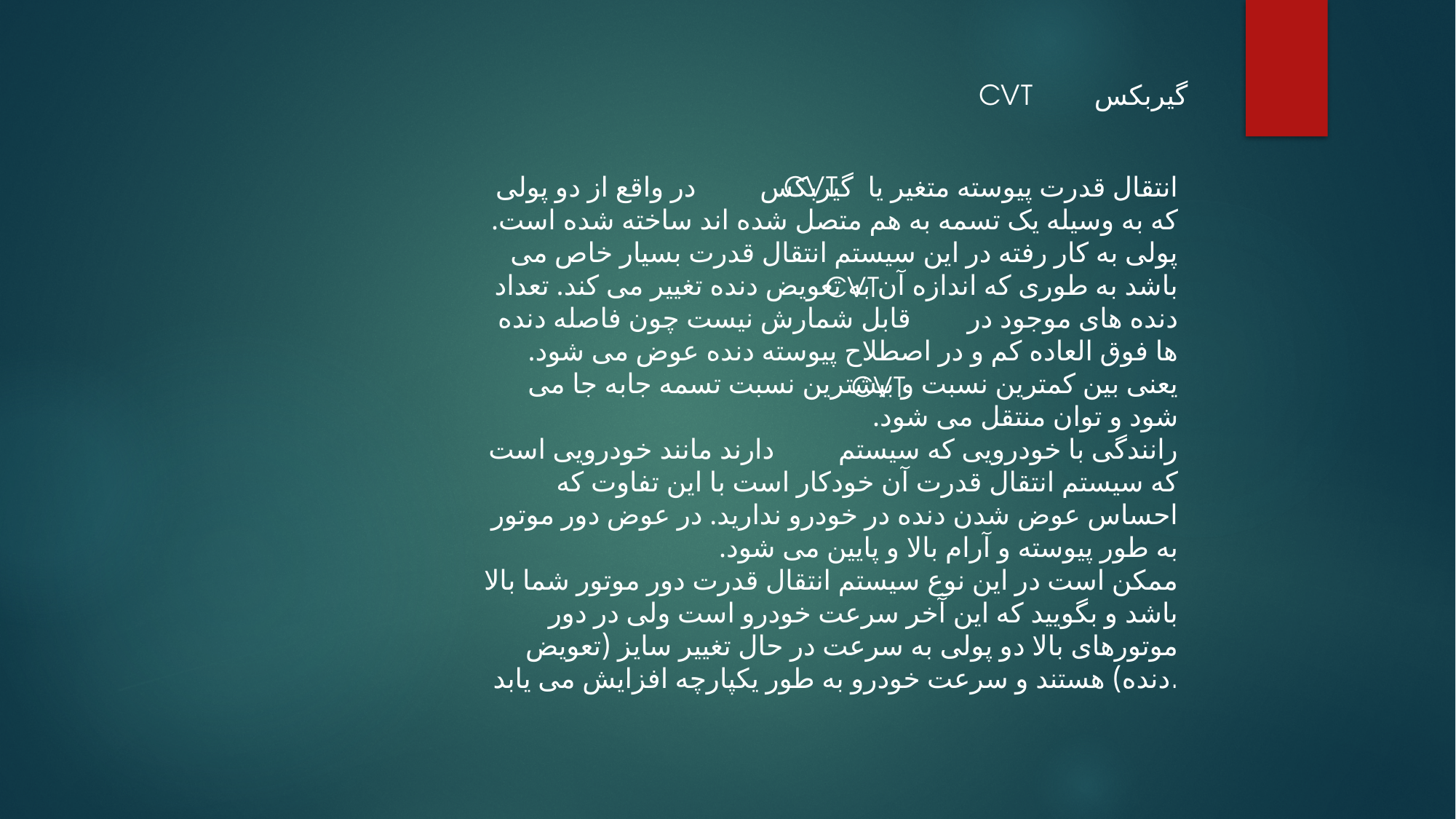

CVT
گیربکس
CVT
انتقال قدرت پیوسته متغیر یا  گیربکس         در واقع از دو پولی که به وسیله یک تسمه به هم متصل شده اند ساخته شده است. پولی به کار رفته در این سیستم انتقال قدرت بسیار خاص می باشد به طوری که اندازه آن به تعویض دنده تغییر می کند. تعداد دنده های موجود در        قابل شمارش نیست چون فاصله دنده ها فوق العاده کم و در اصطلاح پیوسته دنده عوض می شود. یعنی بین کمترین نسبت و بیشترین نسبت تسمه جابه جا می شود و توان منتقل می شود.
رانندگی با خودرویی که سیستم         دارند مانند خودرویی است که سیستم انتقال قدرت آن خودکار است با این تفاوت که احساس عوض شدن دنده در خودرو ندارید. در عوض دور موتور به طور پیوسته و آرام بالا و پایین می شود.
ممکن است در این نوع سیستم انتقال قدرت دور موتور شما بالا باشد و بگویید که این آخر سرعت خودرو است ولی در دور موتورهای بالا دو پولی به سرعت در حال تغییر سایز (تعویض دنده) هستند و سرعت خودرو به طور یکپارچه افزایش می یابد.
CVT
CVT